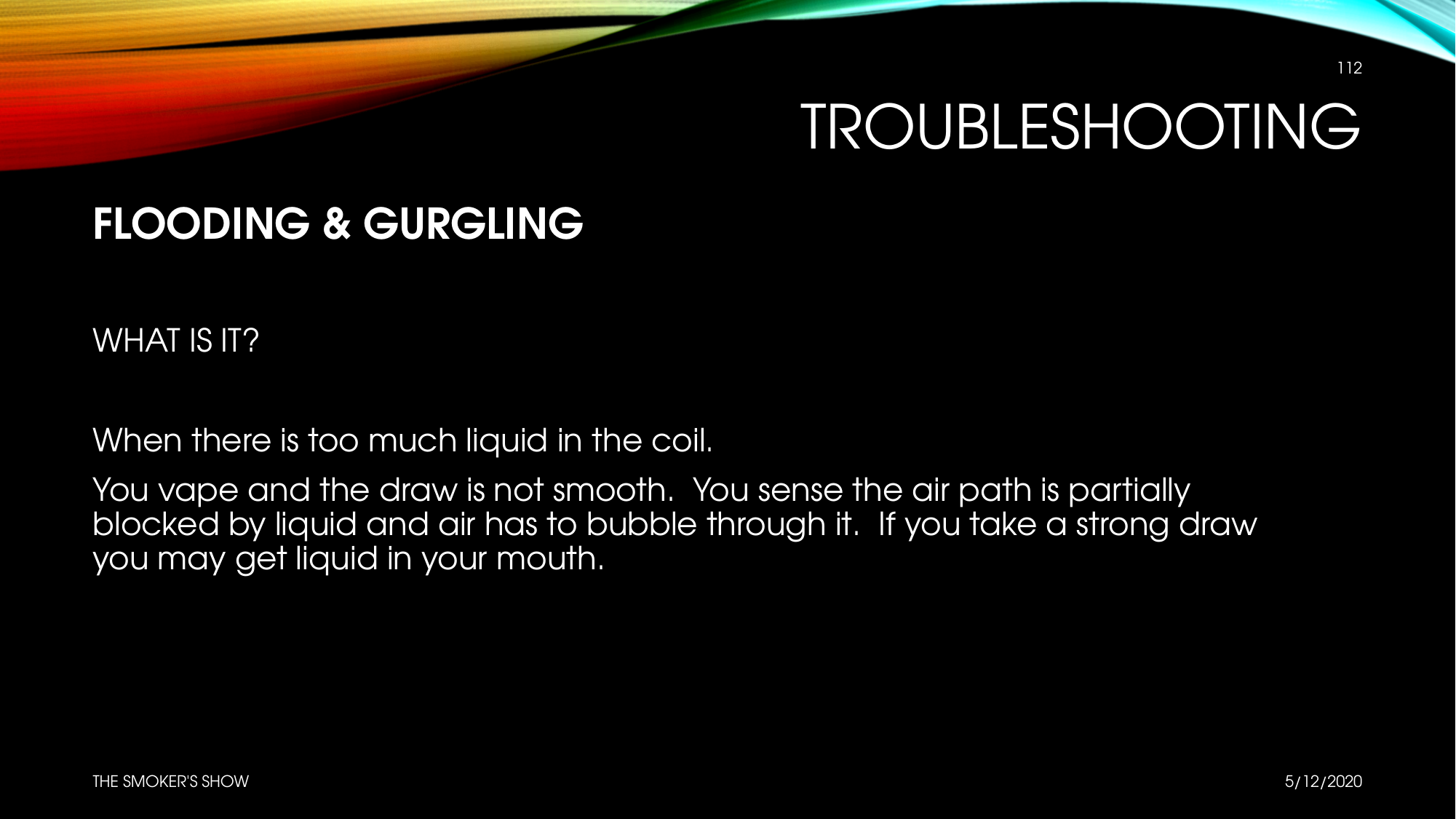

112
# Troubleshooting
FLOODING & GURGLING

WHAT IS IT?

When there is too much liquid in the coil.
You vape and the draw is not smooth.  You sense the air path is partially blocked by liquid and air has to bubble through it.  If you take a strong draw you may get liquid in your mouth.

THE SMOKER'S SHOW
5/12/2020